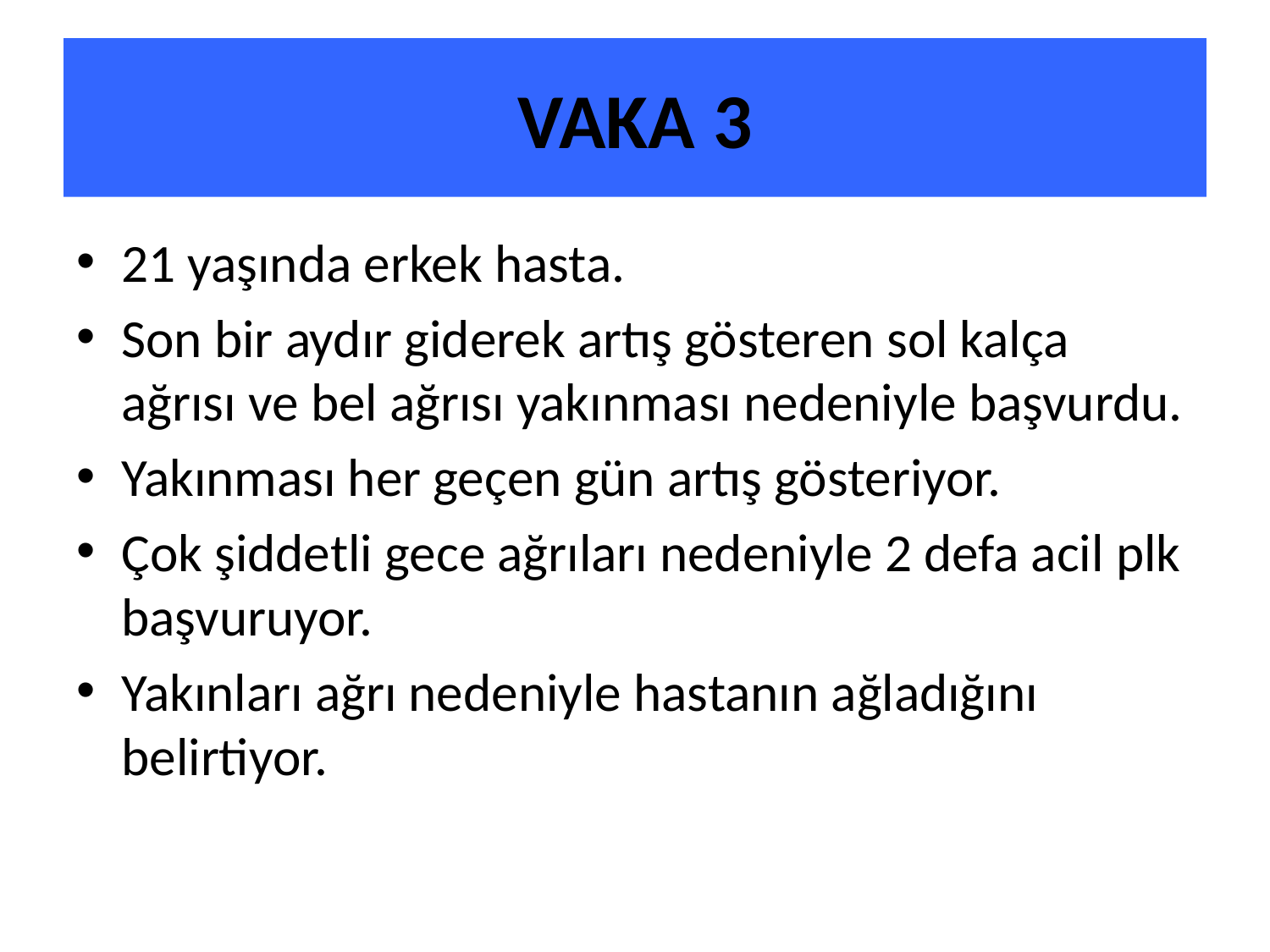

# VAKA 3
21 yaşında erkek hasta.
Son bir aydır giderek artış gösteren sol kalça ağrısı ve bel ağrısı yakınması nedeniyle başvurdu.
Yakınması her geçen gün artış gösteriyor.
Çok şiddetli gece ağrıları nedeniyle 2 defa acil plk başvuruyor.
Yakınları ağrı nedeniyle hastanın ağladığını belirtiyor.